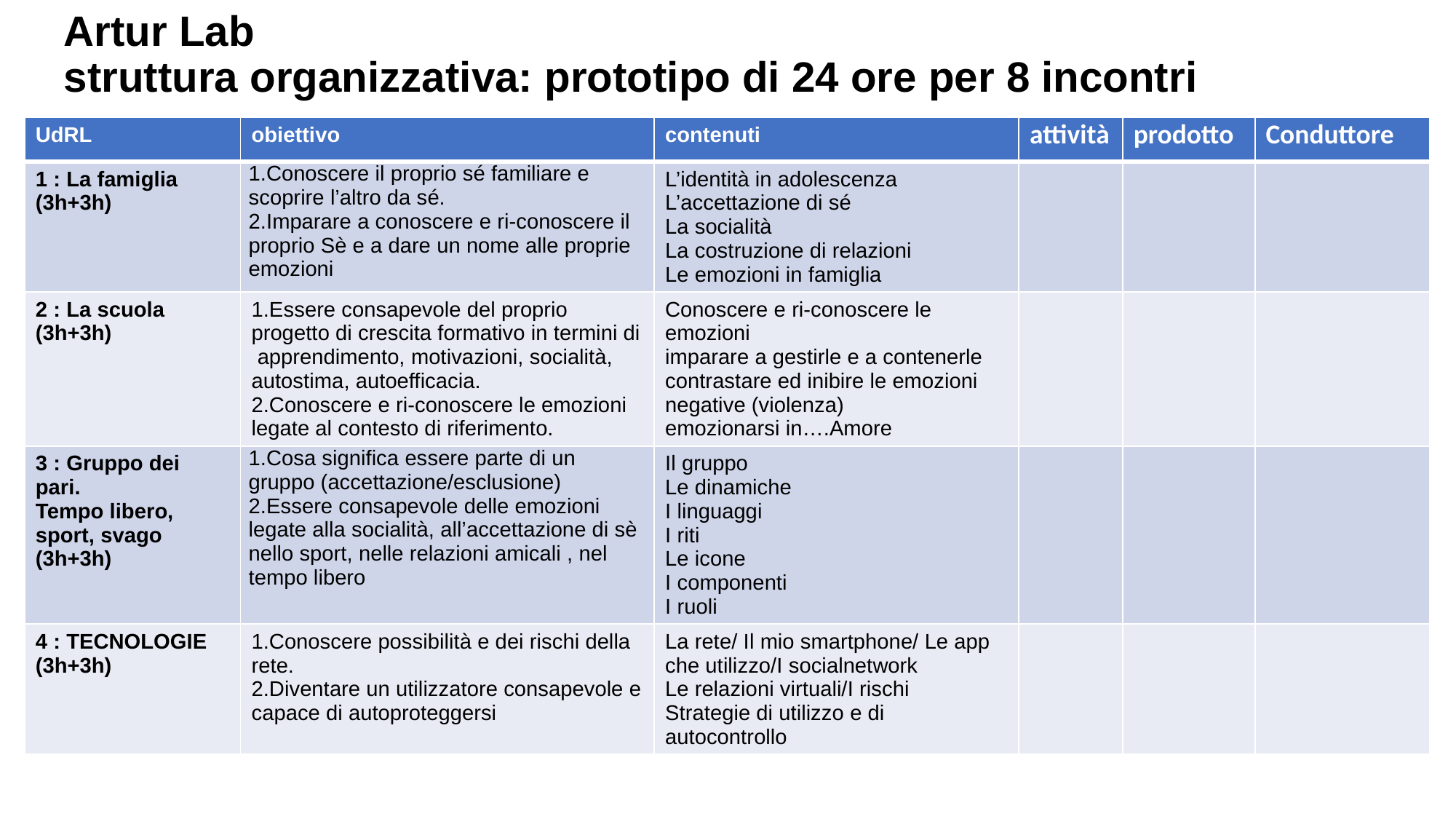

# Artur Lab struttura organizzativa: prototipo di 24 ore per 8 incontri
| UdRL | obiettivo | contenuti | attività | prodotto | Conduttore |
| --- | --- | --- | --- | --- | --- |
| 1 : La famiglia (3h+3h) | 1.Conoscere il proprio sé familiare e scoprire l’altro da sé. 2.Imparare a conoscere e ri-conoscere il proprio Sè e a dare un nome alle proprie emozioni | L’identità in adolescenza L’accettazione di sé La socialità La costruzione di relazioni Le emozioni in famiglia |  |  |  |
| 2 : La scuola (3h+3h) | 1.Essere consapevole del proprio progetto di crescita formativo in termini di apprendimento, motivazioni, socialità, autostima, autoefficacia. 2.Conoscere e ri-conoscere le emozioni legate al contesto di riferimento. | Conoscere e ri-conoscere le emozioni imparare a gestirle e a contenerle contrastare ed inibire le emozioni negative (violenza) emozionarsi in….Amore |  |  |  |
| 3 : Gruppo dei pari. Tempo libero, sport, svago (3h+3h) | 1.Cosa significa essere parte di un gruppo (accettazione/esclusione) 2.Essere consapevole delle emozioni legate alla socialità, all’accettazione di sè nello sport, nelle relazioni amicali , nel tempo libero | Il gruppo Le dinamiche I linguaggi I riti Le icone I componenti I ruoli |  |  |  |
| 4 : TECNOLOGIE (3h+3h) | 1.Conoscere possibilità e dei rischi della rete. 2.Diventare un utilizzatore consapevole e capace di autoproteggersi | La rete/ Il mio smartphone/ Le app che utilizzo/I socialnetwork Le relazioni virtuali/I rischi Strategie di utilizzo e di autocontrollo |  |  |  |